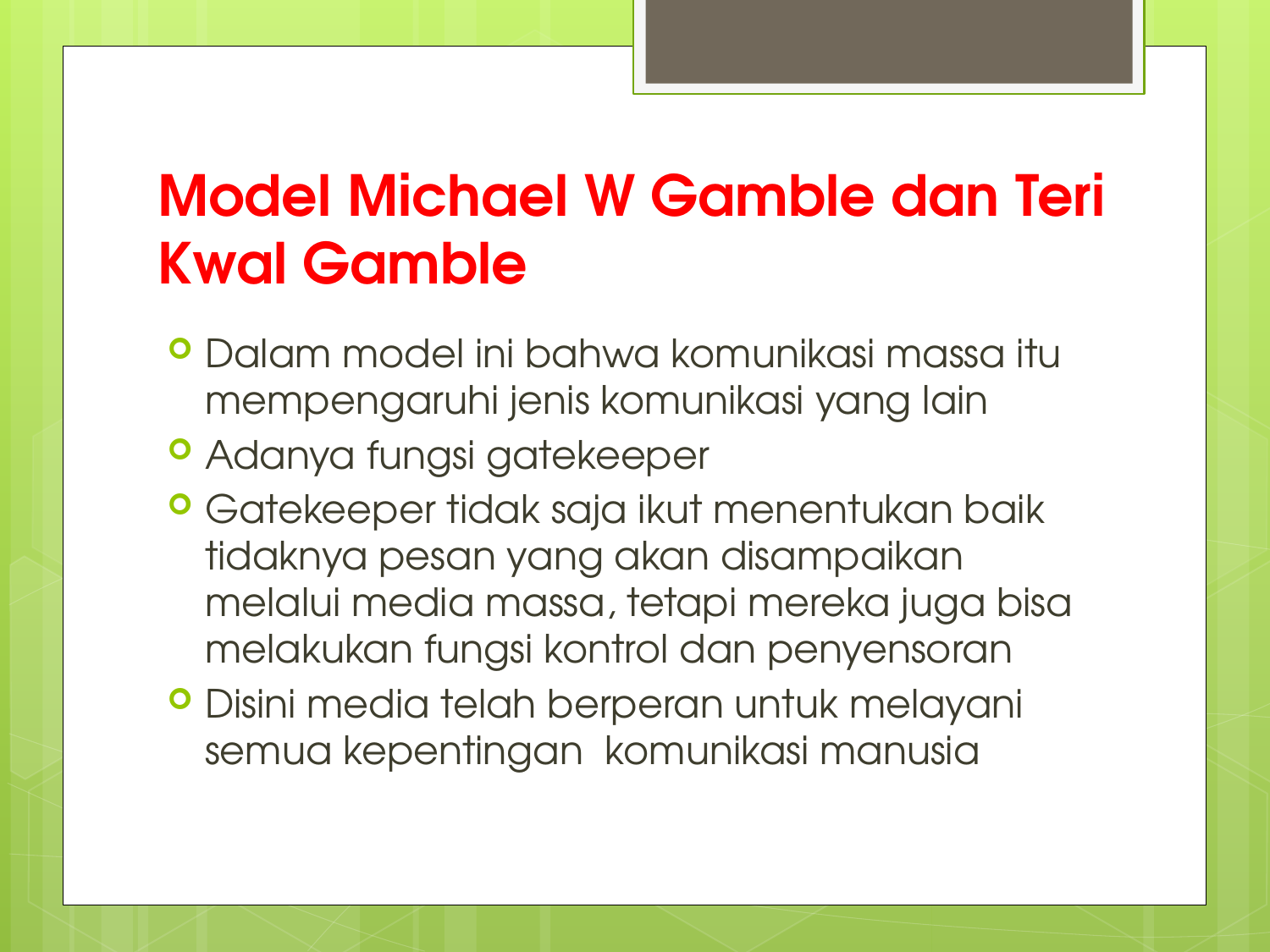

# Model Michael W Gamble dan Teri Kwal Gamble
Dalam model ini bahwa komunikasi massa itu mempengaruhi jenis komunikasi yang lain
Adanya fungsi gatekeeper
Gatekeeper tidak saja ikut menentukan baik tidaknya pesan yang akan disampaikan melalui media massa, tetapi mereka juga bisa melakukan fungsi kontrol dan penyensoran
Disini media telah berperan untuk melayani semua kepentingan  komunikasi manusia